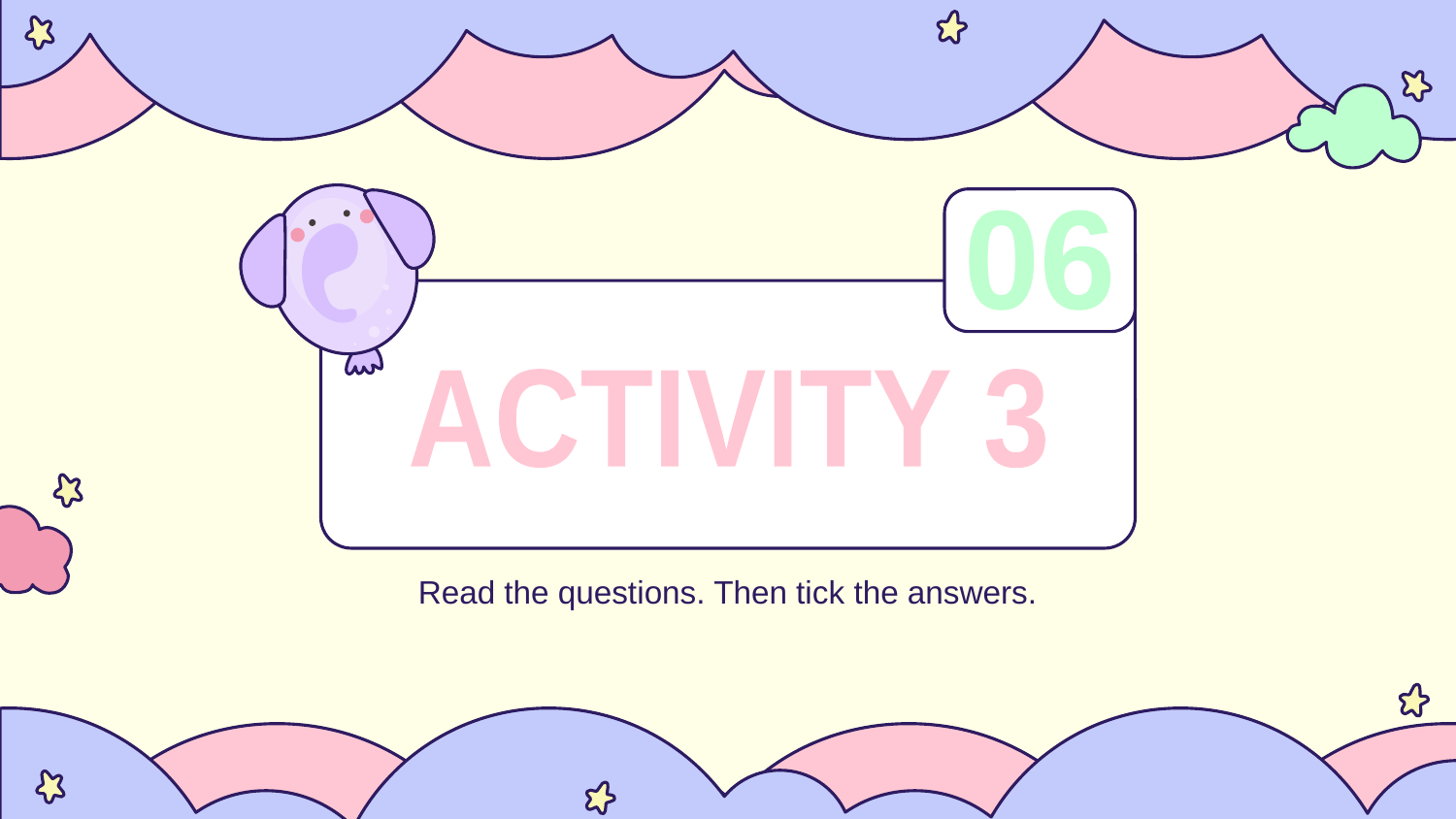

06

ACTIVITY 3

Read the questions. Then tick the answers.